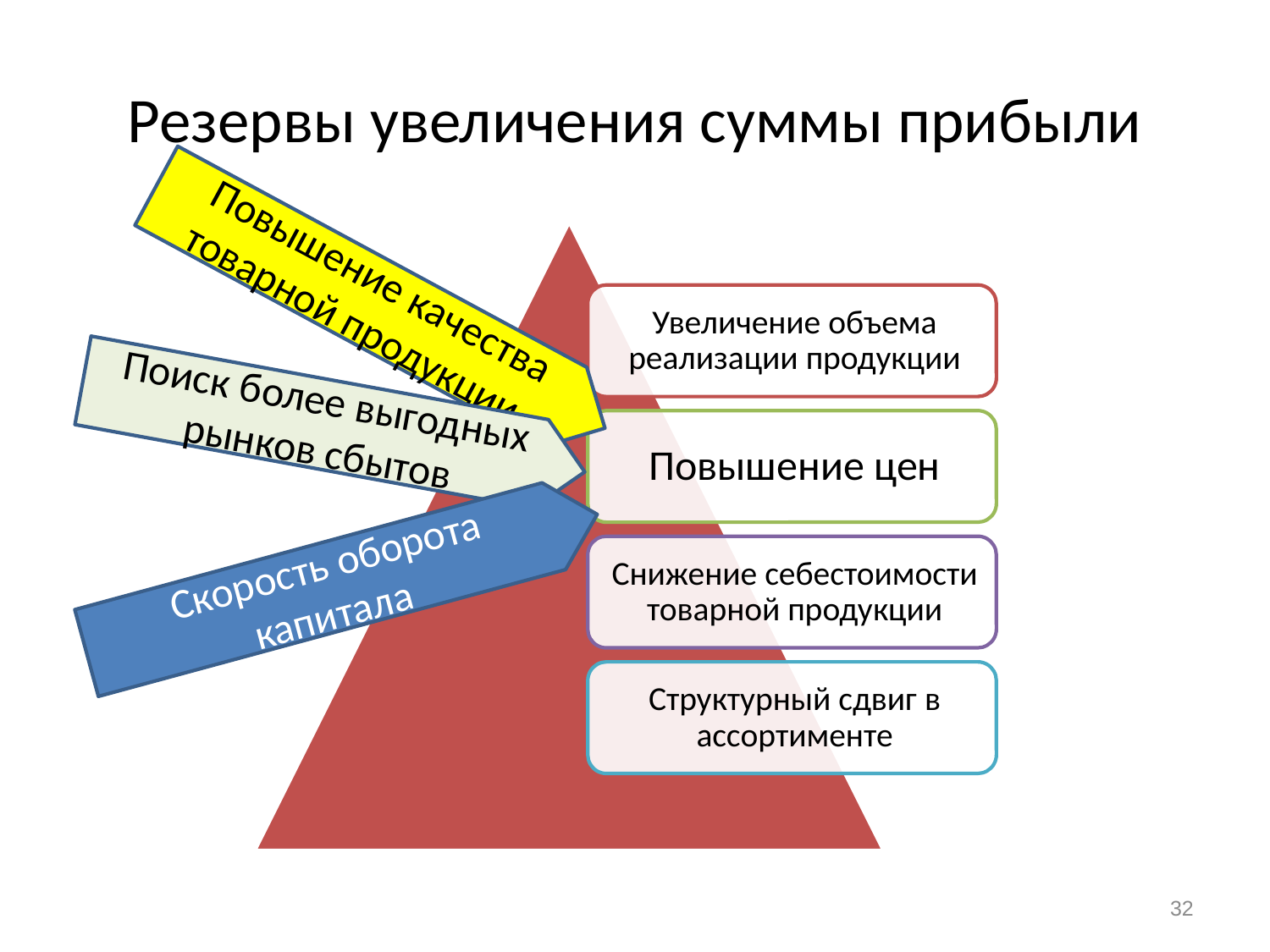

# Резервы увеличения суммы прибыли
Увеличение объема реализации продукции
Повышение цен
Снижение себестоимости товарной продукции
Структурный сдвиг в ассортименте
Повышение качества товарной продукции
Поиск более выгодных рынков сбытов
Скорость оборота капитала
32